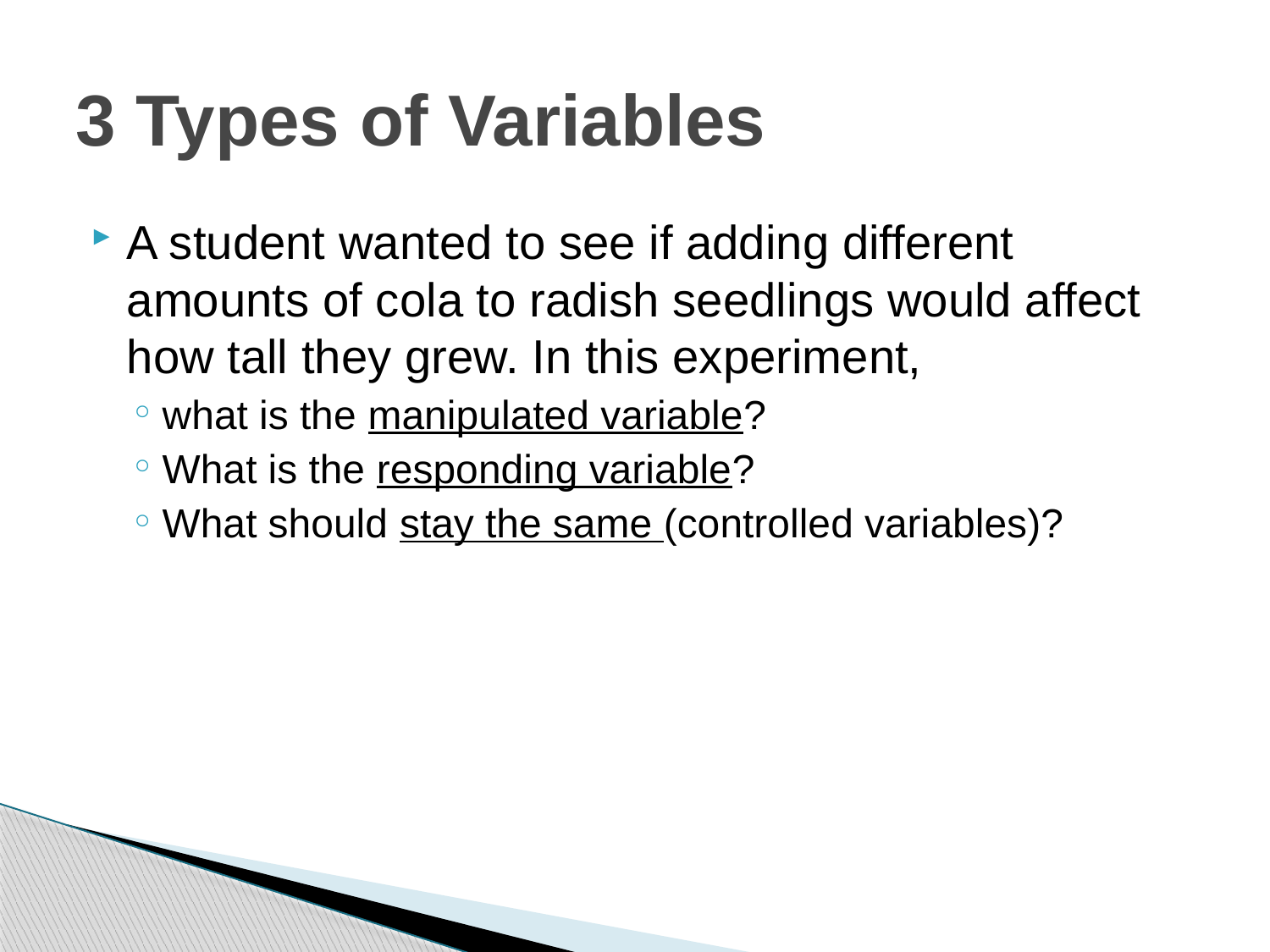

# 3 Types of Variables
A student wanted to see if adding different amounts of cola to radish seedlings would affect how tall they grew. In this experiment,
what is the manipulated variable?
What is the responding variable?
What should stay the same (controlled variables)?